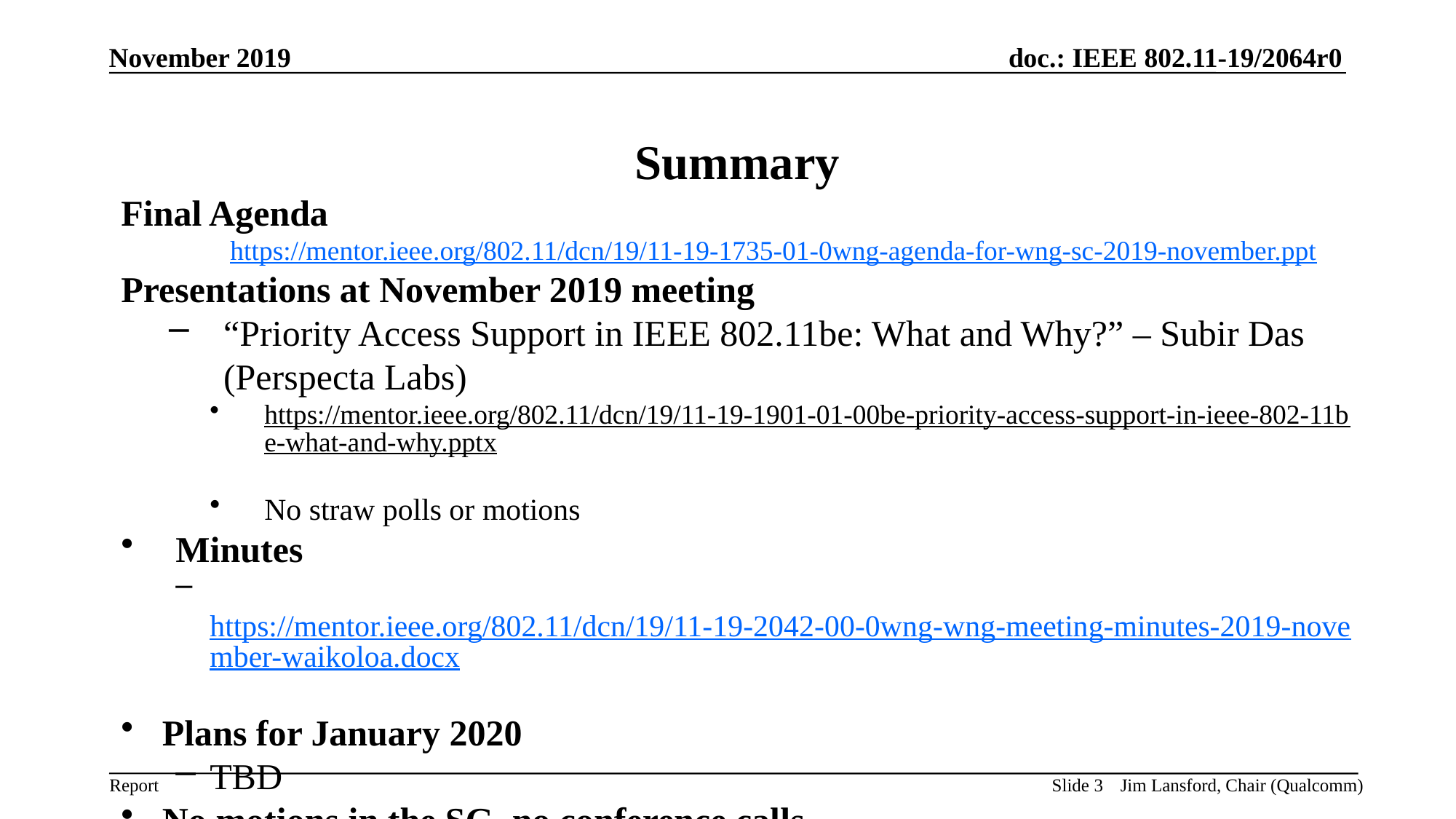

November 2019
Summary
Final Agenda
	https://mentor.ieee.org/802.11/dcn/19/11-19-1735-01-0wng-agenda-for-wng-sc-2019-november.ppt
Presentations at November 2019 meeting
“Priority Access Support in IEEE 802.11be: What and Why?” – Subir Das (Perspecta Labs)
https://mentor.ieee.org/802.11/dcn/19/11-19-1901-01-00be-priority-access-support-in-ieee-802-11be-what-and-why.pptx
No straw polls or motions
Minutes
 https://mentor.ieee.org/802.11/dcn/19/11-19-2042-00-0wng-wng-meeting-minutes-2019-november-waikoloa.docx
Plans for January 2020
TBD
No motions in the SG, no conference calls

Slide 3
Jim Lansford, Chair (Qualcomm)